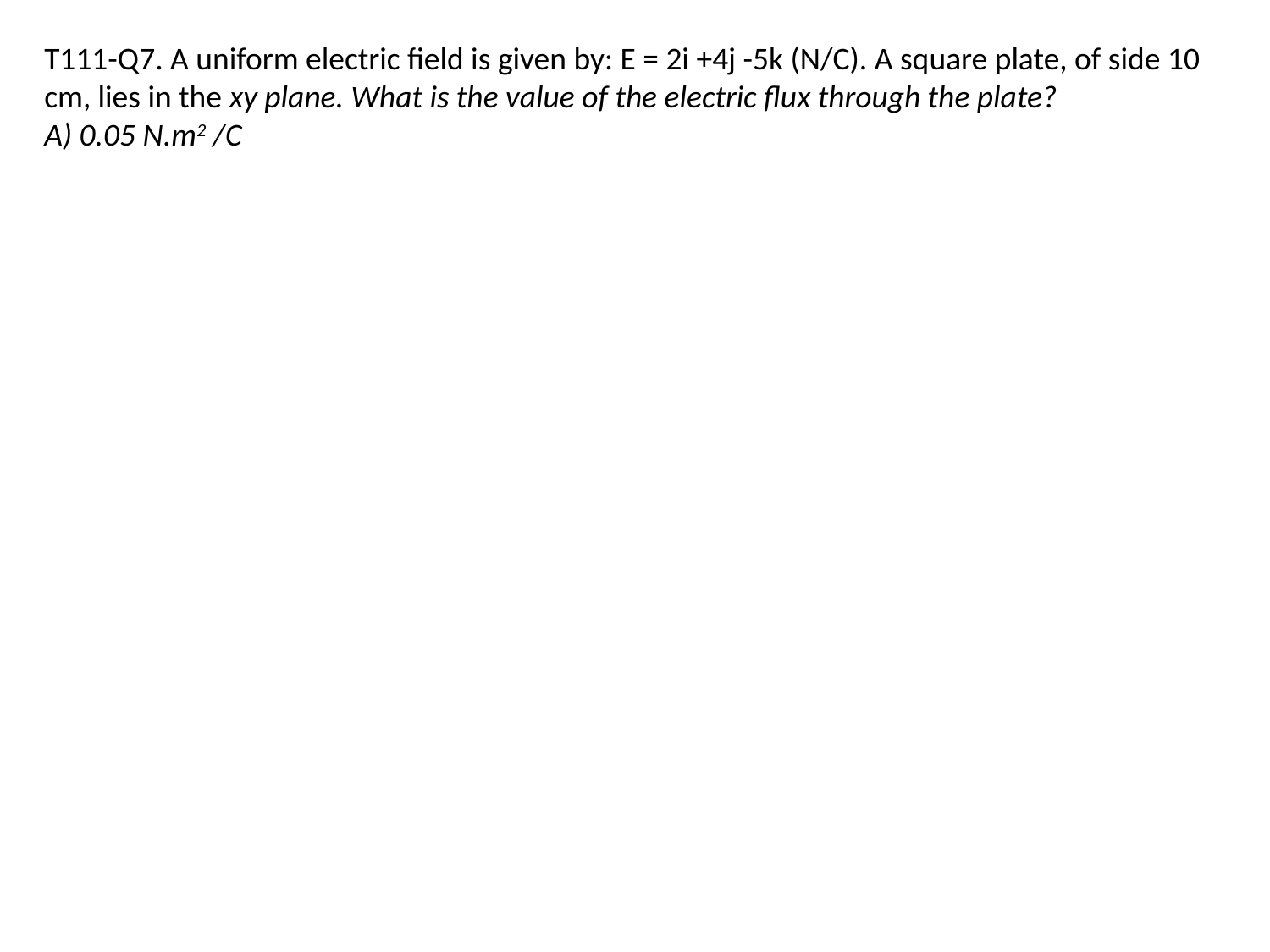

T111-Q7. A uniform electric field is given by: E = 2i +4j -5k (N/C). A square plate, of side 10 cm, lies in the xy plane. What is the value of the electric flux through the plate?
A) 0.05 N.m2 /C